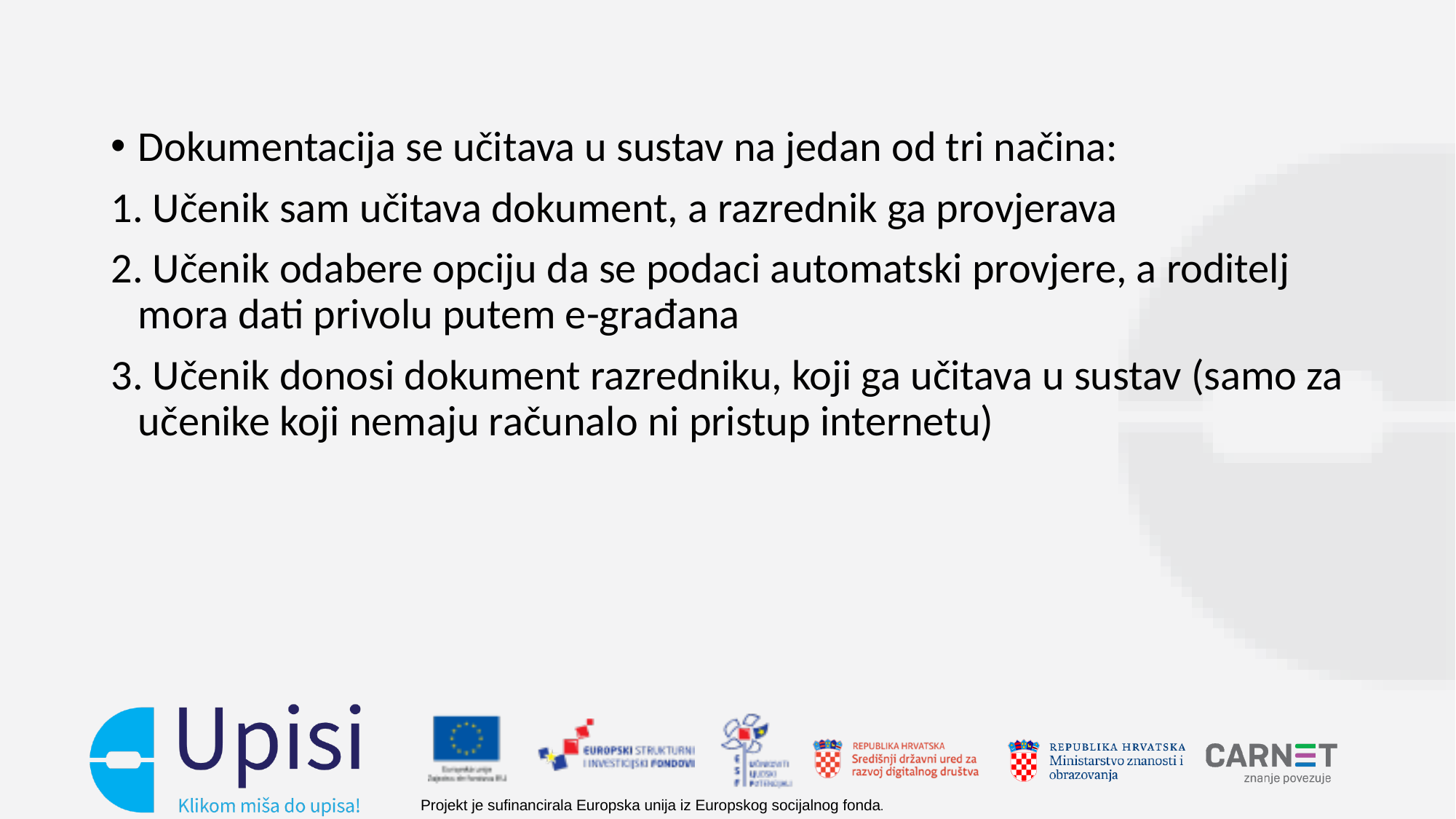

Dokumentacija se učitava u sustav na jedan od tri načina:
 Učenik sam učitava dokument, a razrednik ga provjerava
 Učenik odabere opciju da se podaci automatski provjere, a roditelj mora dati privolu putem e-građana
 Učenik donosi dokument razredniku, koji ga učitava u sustav (samo za učenike koji nemaju računalo ni pristup internetu)